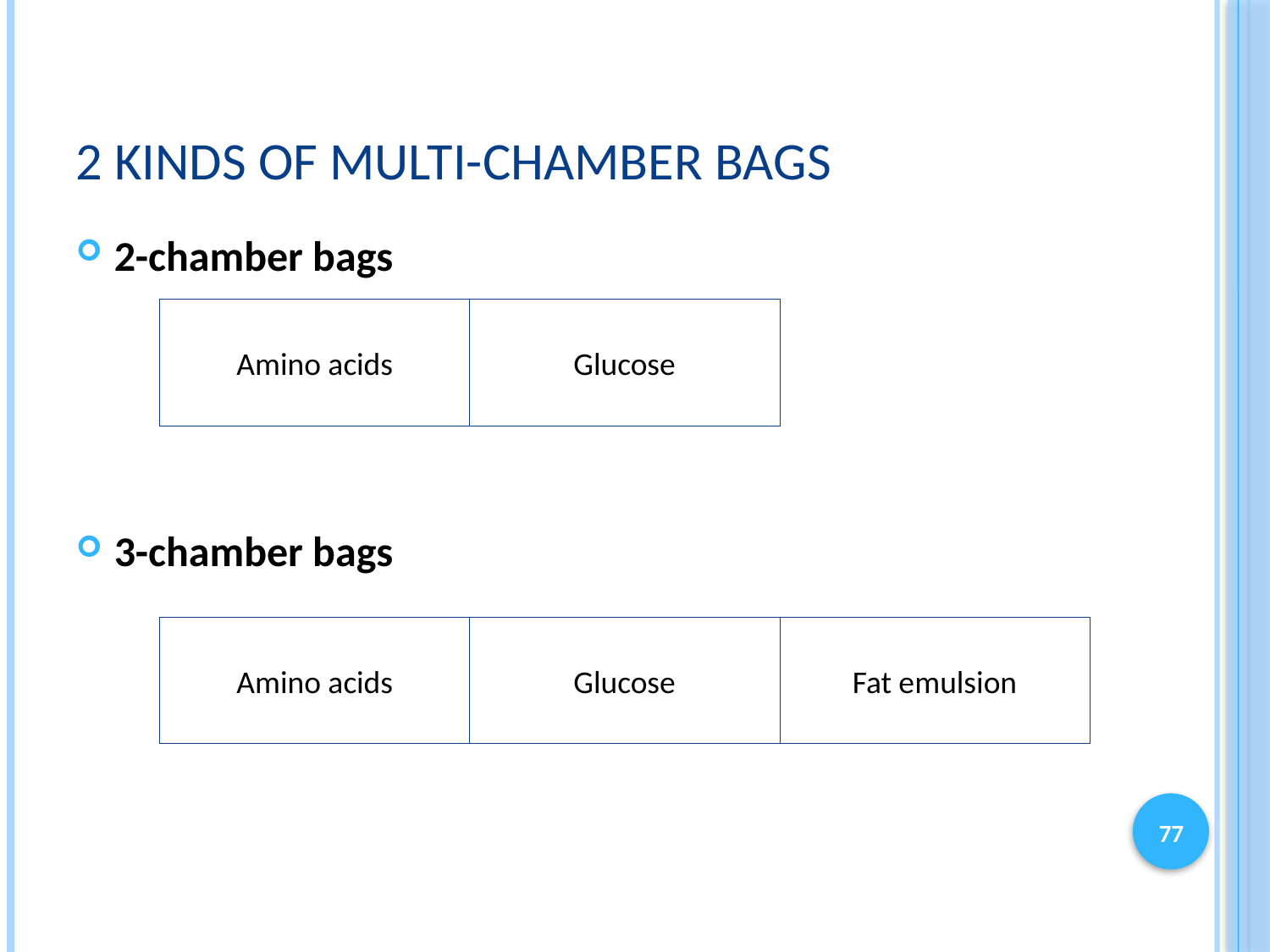

# 2 kinds of multi-chamber bags
2-chamber bags

3-chamber bags

Amino acids

Glucose

Amino acids

Glucose

Fat emulsion

77